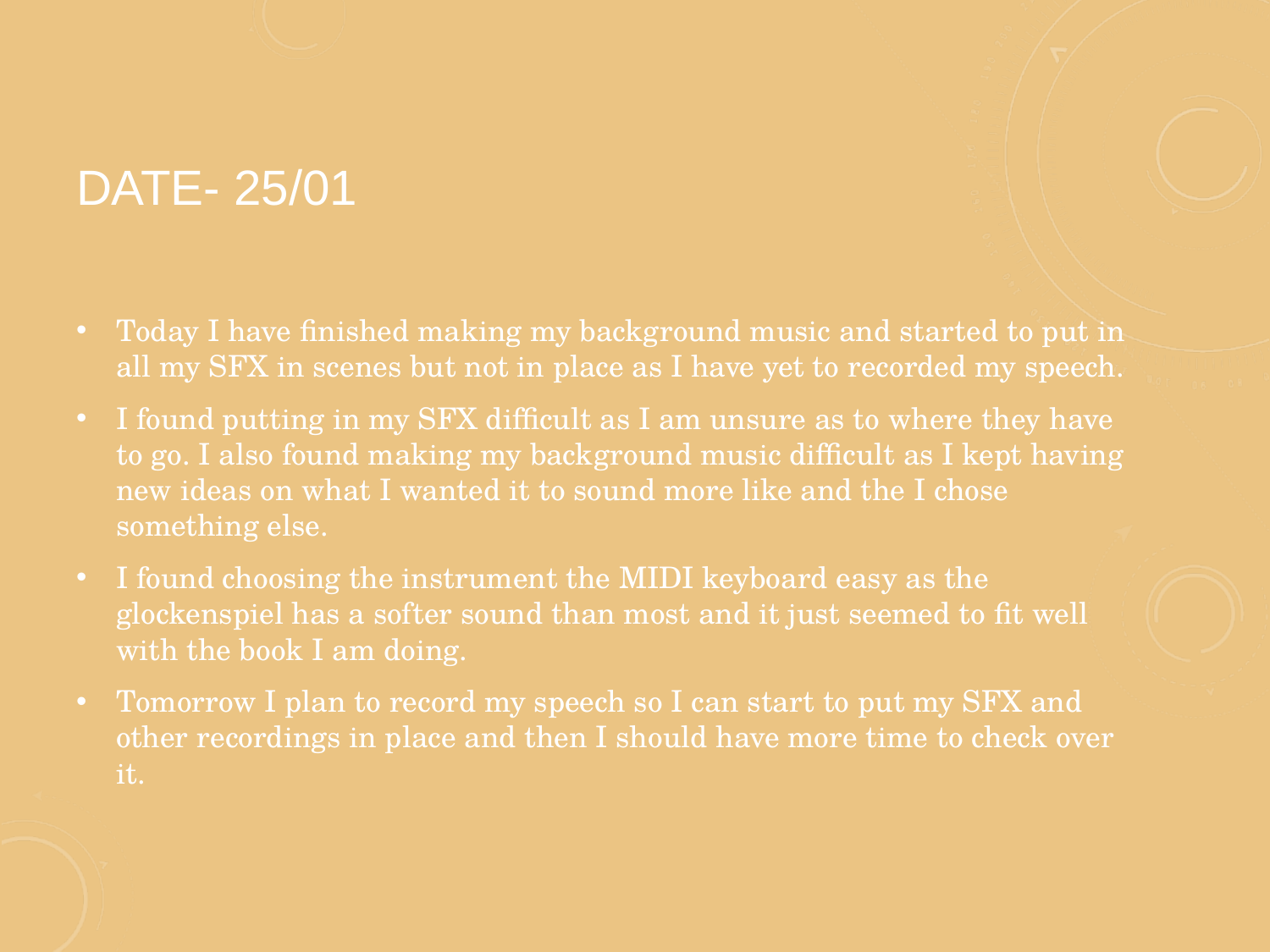

# Date- 25/01
Today I have finished making my background music and started to put in all my SFX in scenes but not in place as I have yet to recorded my speech.
I found putting in my SFX difficult as I am unsure as to where they have to go. I also found making my background music difficult as I kept having new ideas on what I wanted it to sound more like and the I chose something else.
I found choosing the instrument the MIDI keyboard easy as the glockenspiel has a softer sound than most and it just seemed to fit well with the book I am doing.
Tomorrow I plan to record my speech so I can start to put my SFX and other recordings in place and then I should have more time to check over it.